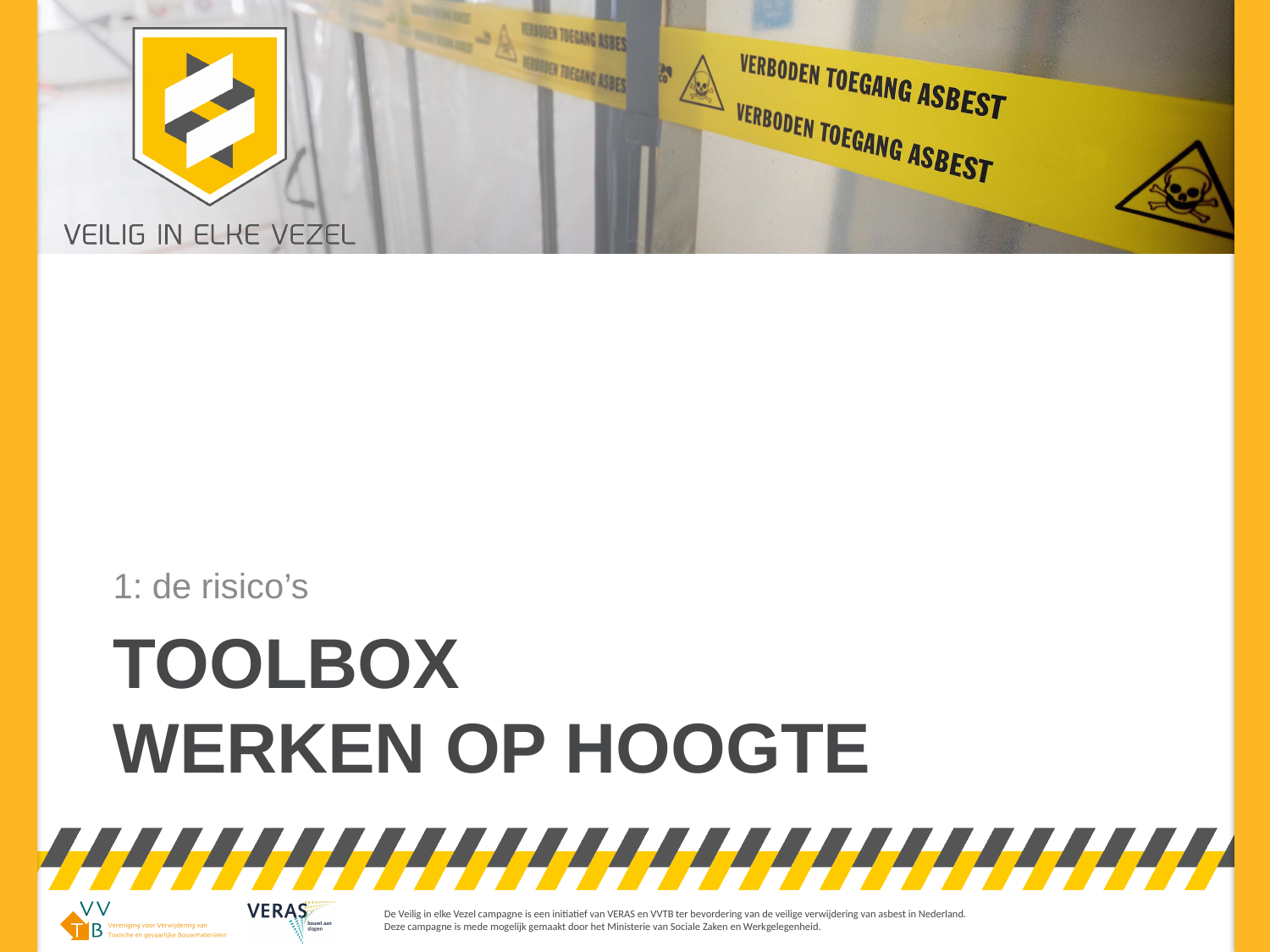

1: de risico’s
# toolbox werken op hoogte